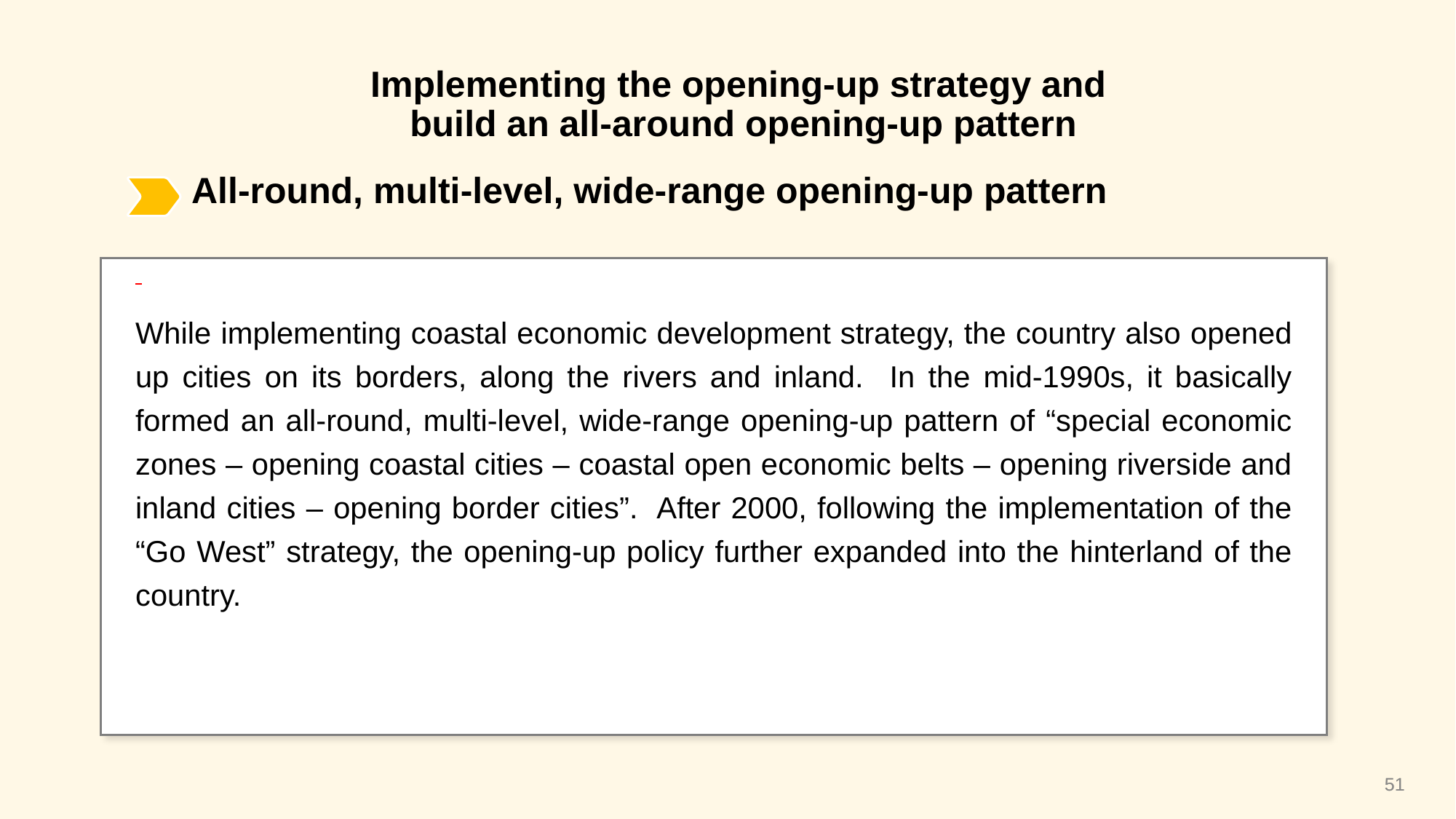

Implementing the opening-up strategy and
build an all-around opening-up pattern
All-round, multi-level, wide-range opening-up pattern

While implementing coastal economic development strategy, the country also opened up cities on its borders, along the rivers and inland.  In the mid-1990s, it basically formed an all-round, multi-level, wide-range opening-up pattern of “special economic zones – opening coastal cities – coastal open economic belts – opening riverside and inland cities – opening border cities”.  After 2000, following the implementation of the “Go West” strategy, the opening-up policy further expanded into the hinterland of the country.